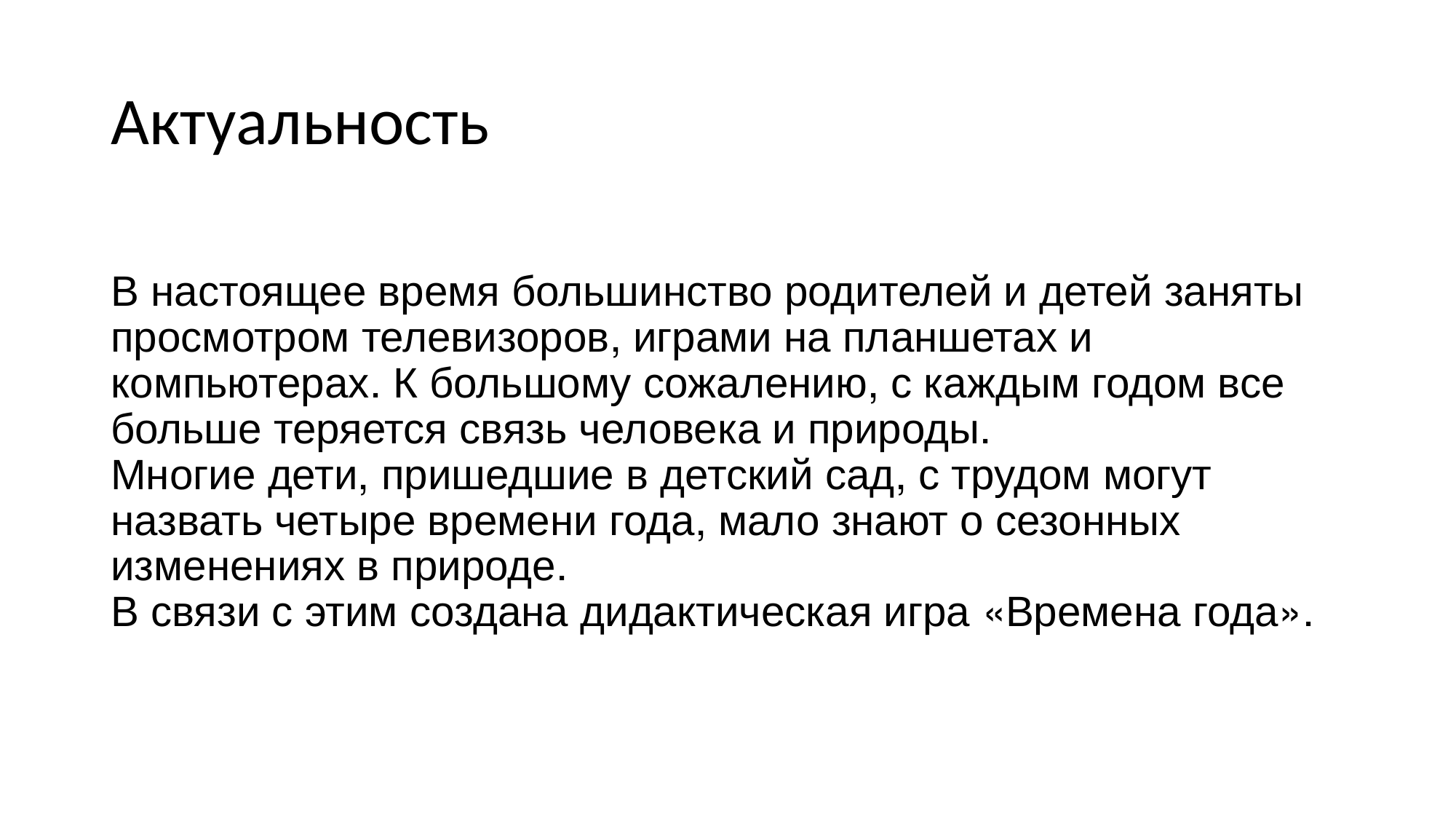

# Актуальность
В настоящее время большинство родителей и детей заняты просмотром телевизоров, играми на планшетах и компьютерах. К большому сожалению, с каждым годом все больше теряется связь человека и природы.
Многие дети, пришедшие в детский сад, с трудом могут назвать четыре времени года, мало знают о сезонных изменениях в природе.
В связи с этим создана дидактическая игра «Времена года».